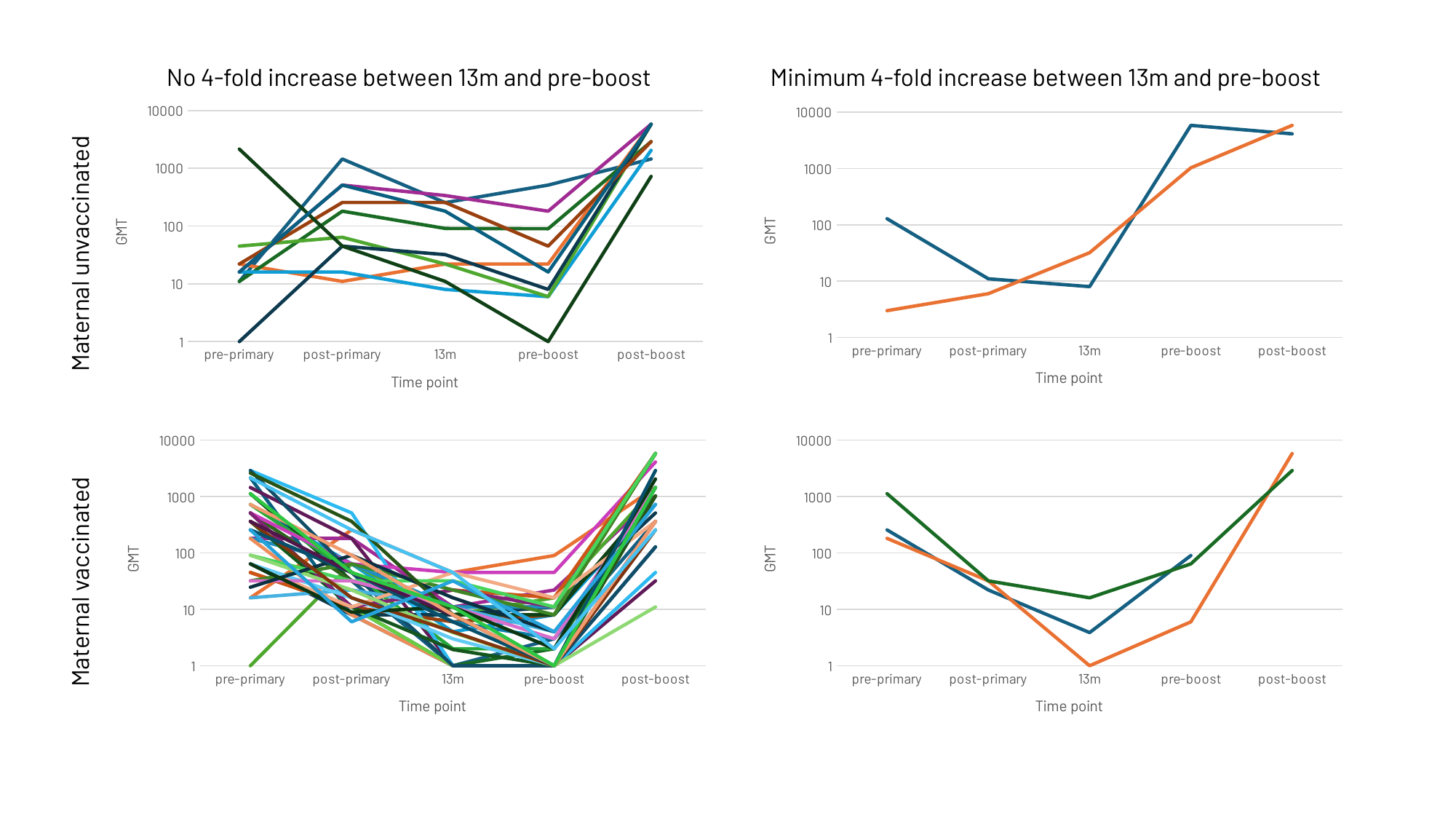

No 4-fold increase between 13m and pre-boost
Minimum 4-fold increase between 13m and pre-boost

### Chart

| Category |  |  |
|---|---|---|
| pre-primary | 128.0 | 3.0 |
| post-primary | 11.0 | 6.0 |
| 13m | 8.0 | 32.0 |
| pre-boost | 5793.0 | 1024.0 |
| post-boost | 4096.0 | 5793.0 |

### Chart

| Category |  |  |  |  |  |  |  |  |  |  |
|---|---|---|---|---|---|---|---|---|---|---|
| pre-primary | 11.0 | 22.0 | 11.0 | 16.0 | 16.0 | 45.0 | 1.0 | 22.0 | 2148.0 | 16.0 |
| post-primary | 1448.0 | 11.0 | 181.0 | 16.0 | 512.0 | 64.0 | 45.0 | 256.0 | 45.0 | 512.0 |
| 13m | 254.41030372504216 | 22.0 | 91.0 | 8.0 | 337.93254407684515 | 22.0 | 32.0 | 256.0 | 11.0 | 181.0 |
| pre-boost | 512.0 | 22.0 | 90.0 | 6.0 | 181.0 | 6.0 | 8.0 | 45.0 | 1.0 | 16.0 |
| post-boost | 1448.0 | 5793.0 | 2896.0 | 2048.0 | 5793.0 | 5793.0 | 5793.0 | 2896.0 | 724.0 | 5793.0 |
Maternal unvaccinated

### Chart

| Category |  |  |  |  |  |  |  |  |  |  |  |  |  |  |  |  |  |  |  |  |  |  |  |  |  |  |  |  |  |  |  |  |  |  |  |  |  |  |  |  |
|---|---|---|---|---|---|---|---|---|---|---|---|---|---|---|---|---|---|---|---|---|---|---|---|---|---|---|---|---|---|---|---|---|---|---|---|---|---|---|---|---|
| pre-primary | 512.0 | 16.0 | 512.0 | 724.0 | 181.0 | 1.0 | 64.0 | 45.0 | 1124.0 | 2148.0 | 1448.0 | 512.0 | 181.0 | 181.0 | 724.0 | 2896.0 | 512.0 | 362.0 | 2896.0 | 45.0 | 362.0 | 256.0 | 512.0 | 32.0 | 16.0 | 64.0 | 91.0 | 64.0 | 32.0 | 91.0 | 24.628624781091506 | 362.0 | 64.0 | 256.0 | 362.0 | 2605.506485132152 | 256.0 | 724.0 | 1124.0 | 2148.0 |
| post-primary | 32.0 | 256.0 | 11.0 | 64.0 | 181.0 | 64.0 | 8.0 | 11.0 | 32.0 | 8.0 | 181.0 | 32.0 | 64.0 | 8.0 | 45.0 | 512.0 | 64.0 | 11.0 | 45.0 | 11.0 | 11.0 | 45.0 | 11.0 | 64.0 | 22.0 | 11.0 | 32.0 | 16.0 | 32.0 | 22.0 | 91.0 | 16.0 | 8.89193718465257 | 45.0 | 45.0 | 362.0 | 6.0 | 91.0 | 45.0 | 256.0 |
| 13m | 1.0 | 44.978617233156626 | 1.0 | 4.0 | 11.0 | 8.0 | 8.0 | 6.0 | 8.0 | 1.0 | 1.0 | 11.0 | 11.0 | 1.0 | 2.0 | 1.0 | 45.0 | 1.0 | 1.0 | 22.0 | 1.9326749592371988 | 6.0 | 22.0 | 22.0 | 11.0 | 45.0 | 32.0 | 3.0 | 11.0 | 3.8653499184743976 | 15.988492844598644 | 4.0 | 11.0 | 6.0 | 7.906397560515813 | 8.0 | 32.0 | 8.0 | 11.0 | 44.978617233156626 |
| pre-boost | 3.0 | 90.0 | 2.0 | 8.0 | 22.0 | 16.0 | 11.0 | 8.0 | 8.0 | 1.0 | 1.0 | 11.0 | 11.0 | 1.0 | 2.0 | 1.0 | 45.0 | 1.0 | 1.0 | 16.0 | 1.0 | 3.0 | 11.0 | 8.0 | 4.0 | 16.0 | 11.0 | 1.0 | 3.0 | 1.0 | 4.0 | 1.0 | 2.0 | 1.0 | 1.0 | 1.0 | 4.0 | 1.0 | 1.0 | 2.0 |
| post-boost | 362.0 | 1448.0 | 1024.0 | 724.0 | 1024.0 | 1448.0 | 512.0 | 5793.0 | 1024.0 | 128.0 | 32.0 | 5793.0 | 5793.0 | None | None | 45.0 | 4096.0 | None | 128.0 | 5793.0 | 1448.0 | 1448.0 | 5793.0 | 5793.0 | None | 362.0 | 5793.0 | 1024.0 | 1448.0 | 11.0 | None | 256.0 | 2048.0 | 2896.0 | 362.0 | 1024.0 | 724.0 | 362.0 | 1448.0 | 256.0 |

### Chart

| Category |  |  |  |
|---|---|---|---|
| pre-primary | 256.0 | 181.0 | 1124.0 |
| post-primary | 22.0 | 32.0 | 32.0 |
| 13m | 3.8653499184743976 | 1.0 | 16.0 |
| pre-boost | 90.0 | 6.0 | 64.0 |
| post-boost | None | 5793.0 | 2896.0 |
Maternal vaccinated